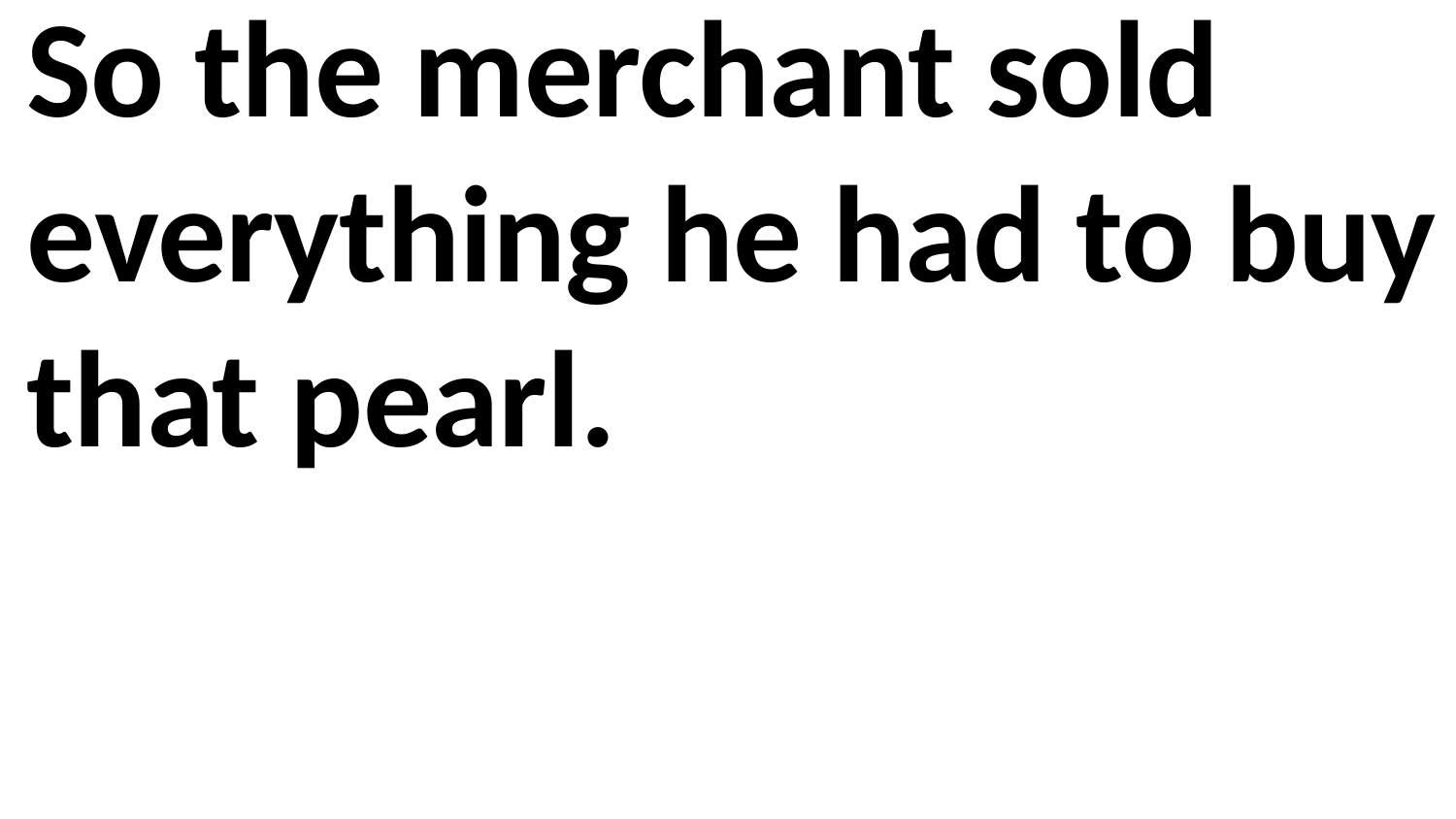

So the merchant sold everything he had to buy that pearl.